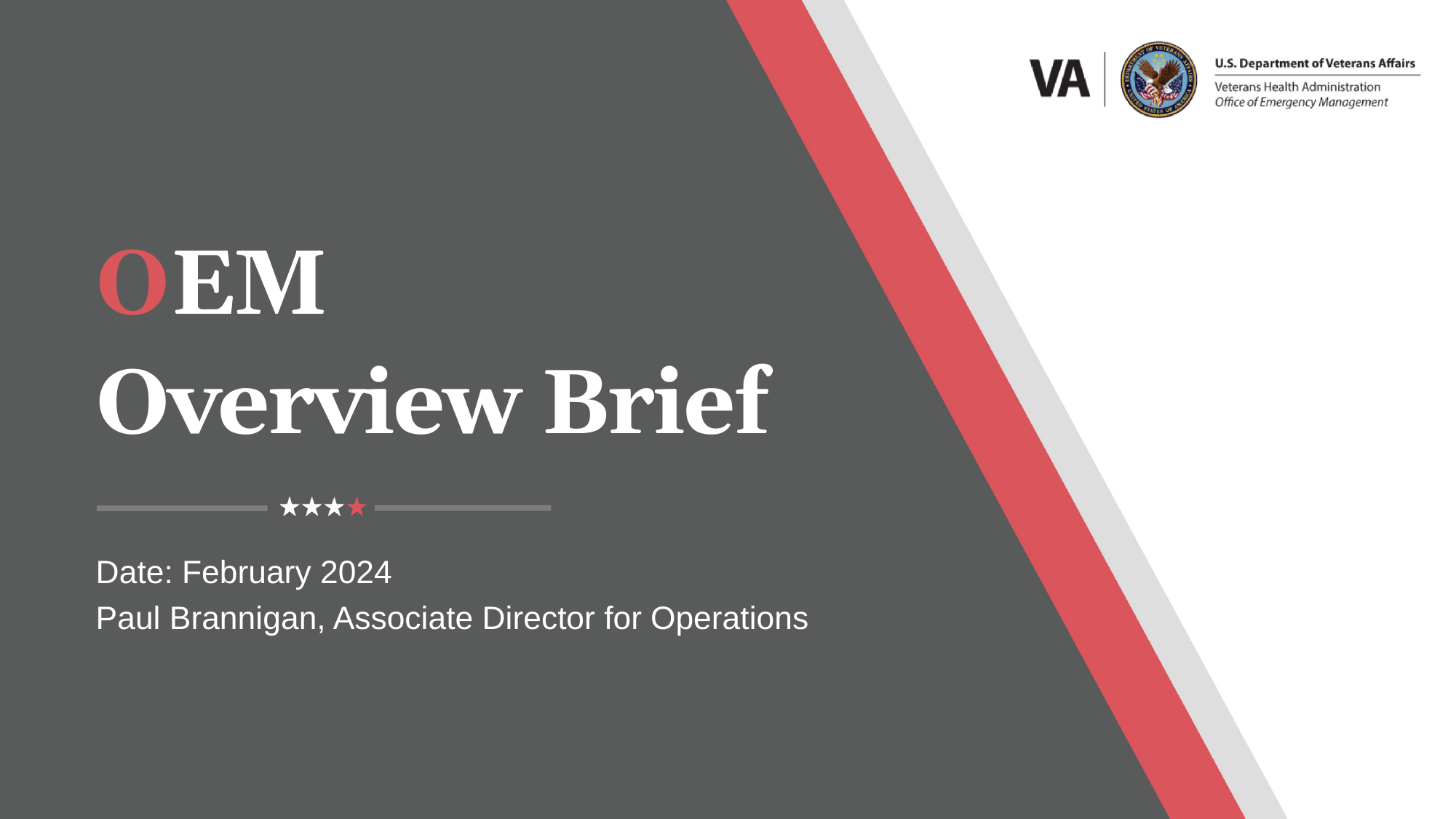

OEM
Overview Brief
Date: February 2024
Paul Brannigan, Associate Director for Operations